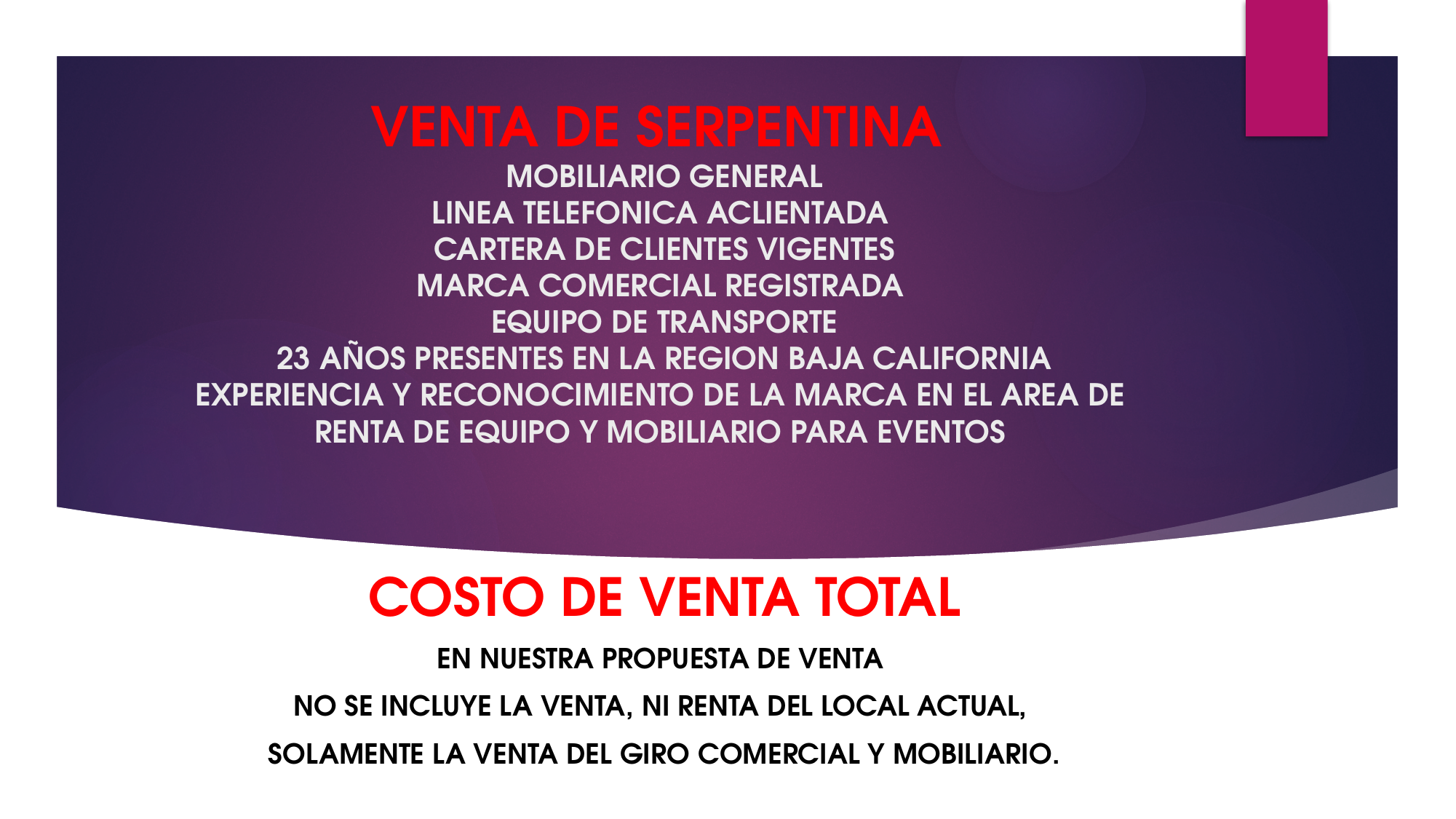

# VENTA DE SERPENTINA MOBILIARIO GENERAL LINEA TELEFONICA ACLIENTADA CARTERA DE CLIENTES VIGENTES MARCA COMERCIAL REGISTRADA EQUIPO DE TRANSPORTE 23 AÑOS PRESENTES EN LA REGION BAJA CALIFORNIA EXPERIENCIA Y RECONOCIMIENTO DE LA MARCA EN EL AREA DE  RENTA DE EQUIPO Y MOBILIARIO PARA EVENTOS
COSTO DE VENTA TOTAL
EN NUESTRA PROPUESTA DE VENTA
NO SE INCLUYE LA VENTA, NI RENTA DEL LOCAL ACTUAL,
SOLAMENTE LA VENTA DEL GIRO COMERCIAL Y MOBILIARIO.